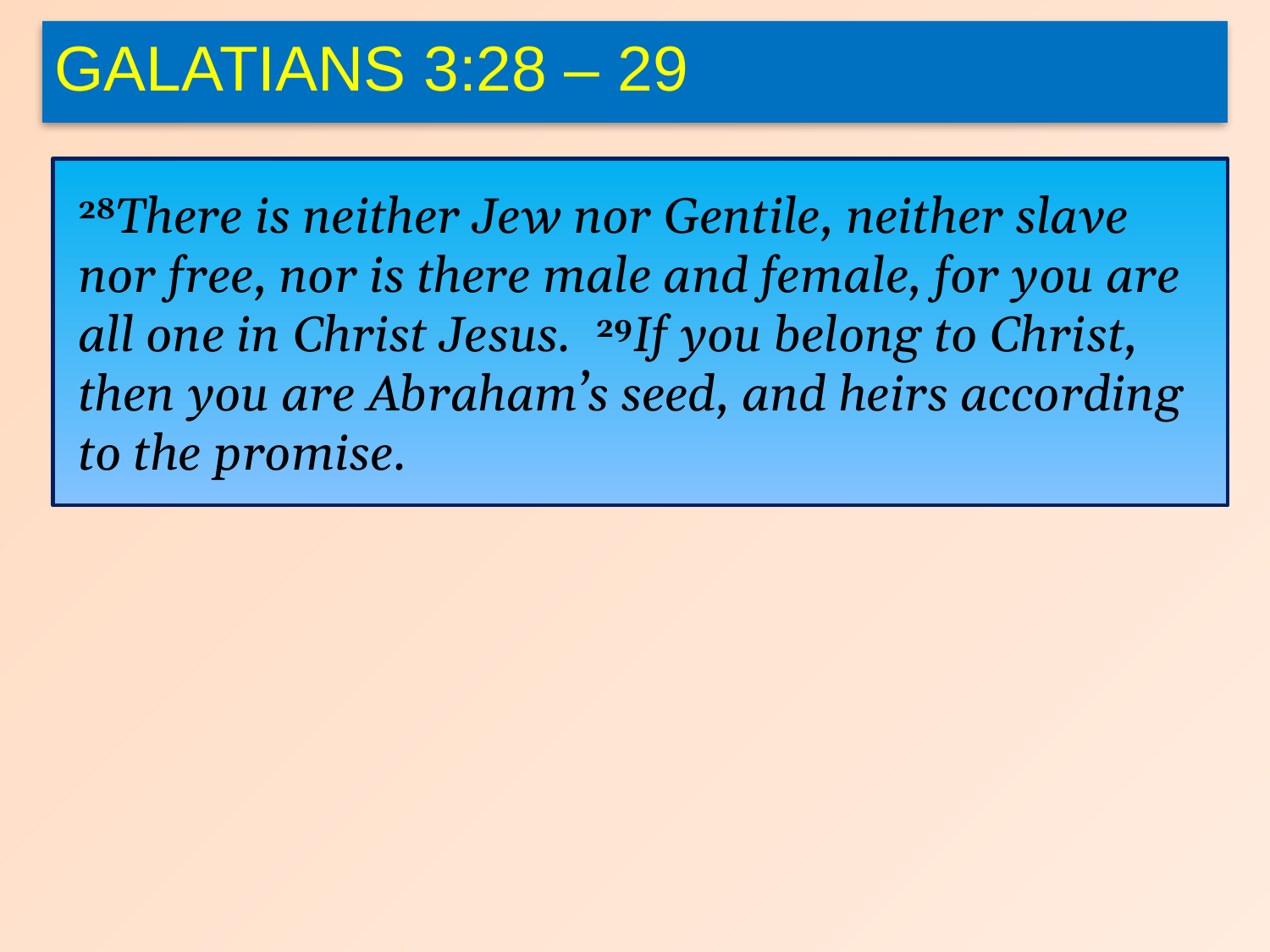

Galatians 3:28 – 29
28There is neither Jew nor Gentile, neither slave nor free, nor is there male and female, for you are all one in Christ Jesus.  29If you belong to Christ, then you are Abraham’s seed, and heirs according to the promise.